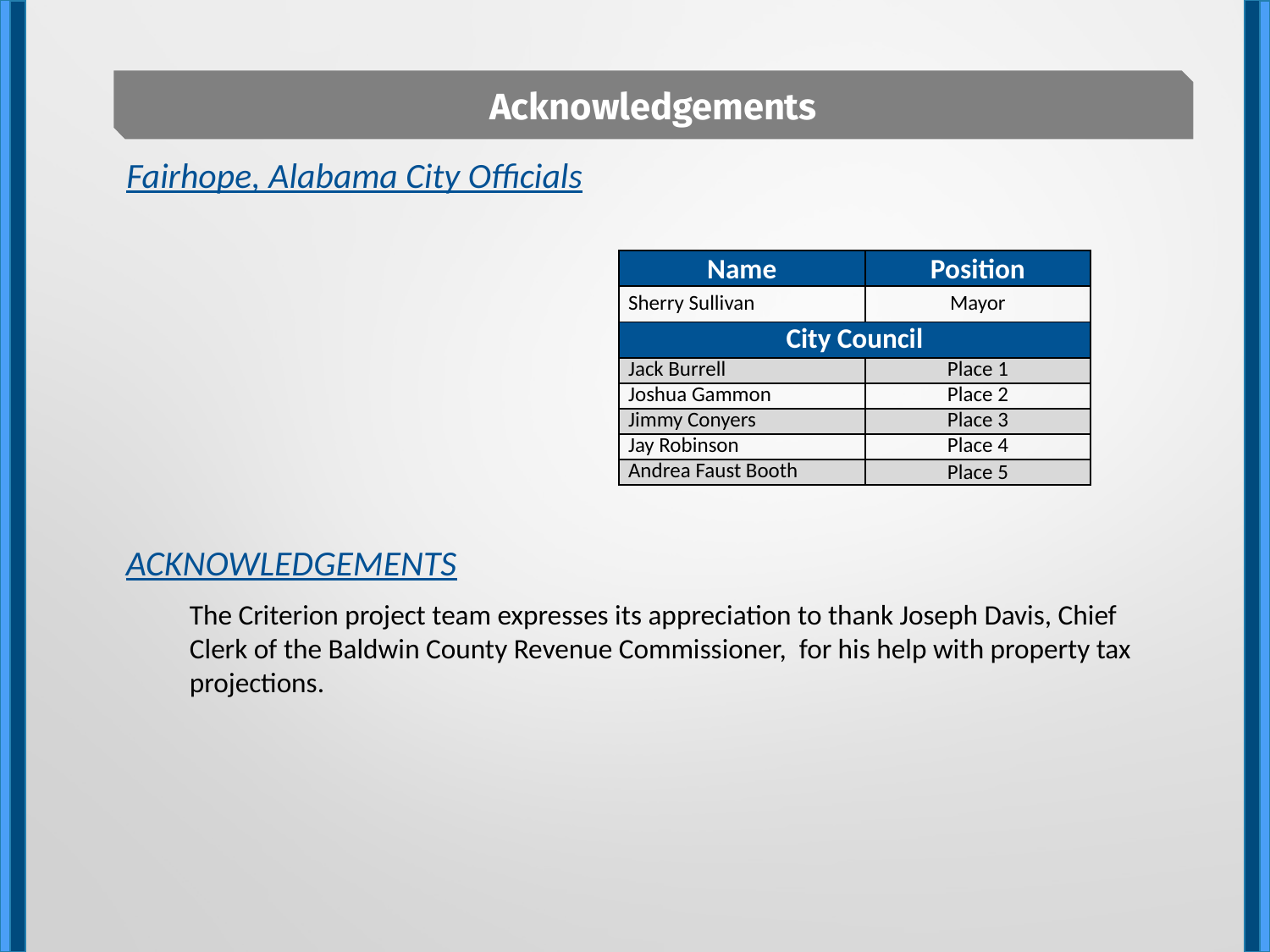

Acknowledgements
Fairhope, Alabama City Officials

| Name | Position |
| --- | --- |
| Sherry Sullivan | Mayor |
| City Council |  |
| Jack Burrell | Place 1 |
| Joshua Gammon | Place 2 |
| Jimmy Conyers | Place 3 |
| Jay Robinson | Place 4 |
| Andrea Faust Booth | Place 5 |
Acknowledgements
The Criterion project team expresses its appreciation to thank Joseph Davis, Chief Clerk of the Baldwin County Revenue Commissioner,  for his help with property tax projections.